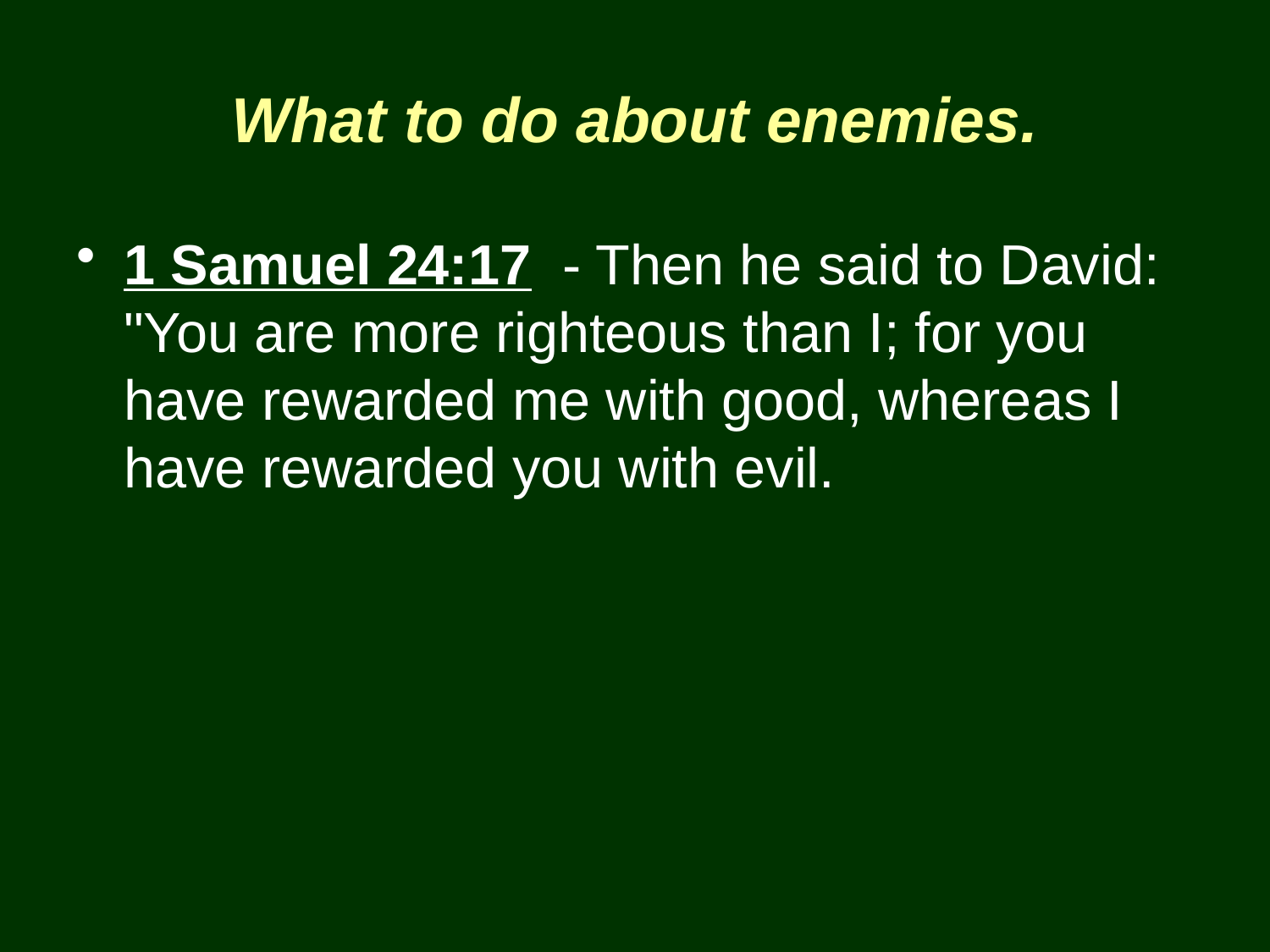

# What to do about enemies.
1 Samuel 24:17  - Then he said to David: "You are more righteous than I; for you have rewarded me with good, whereas I have rewarded you with evil.